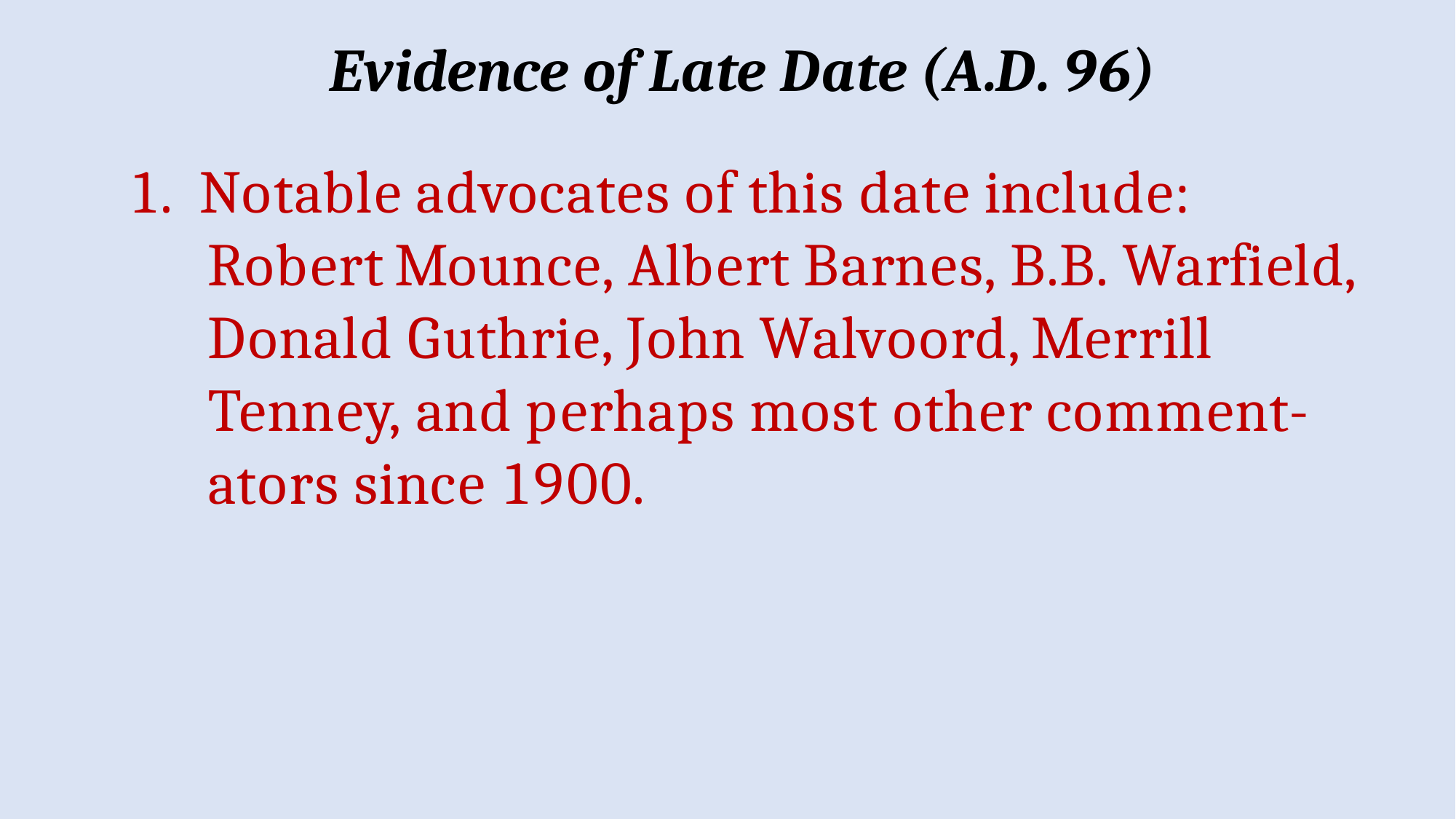

Evidence of Late Date (A.D. 96)

1.  Notable advocates of this date include:
      Robert Mounce, Albert Barnes, B.B. Warfield,
      Donald Guthrie, John Walvoord, Merrill
      Tenney, and perhaps most other comment-
      ators since 1900.